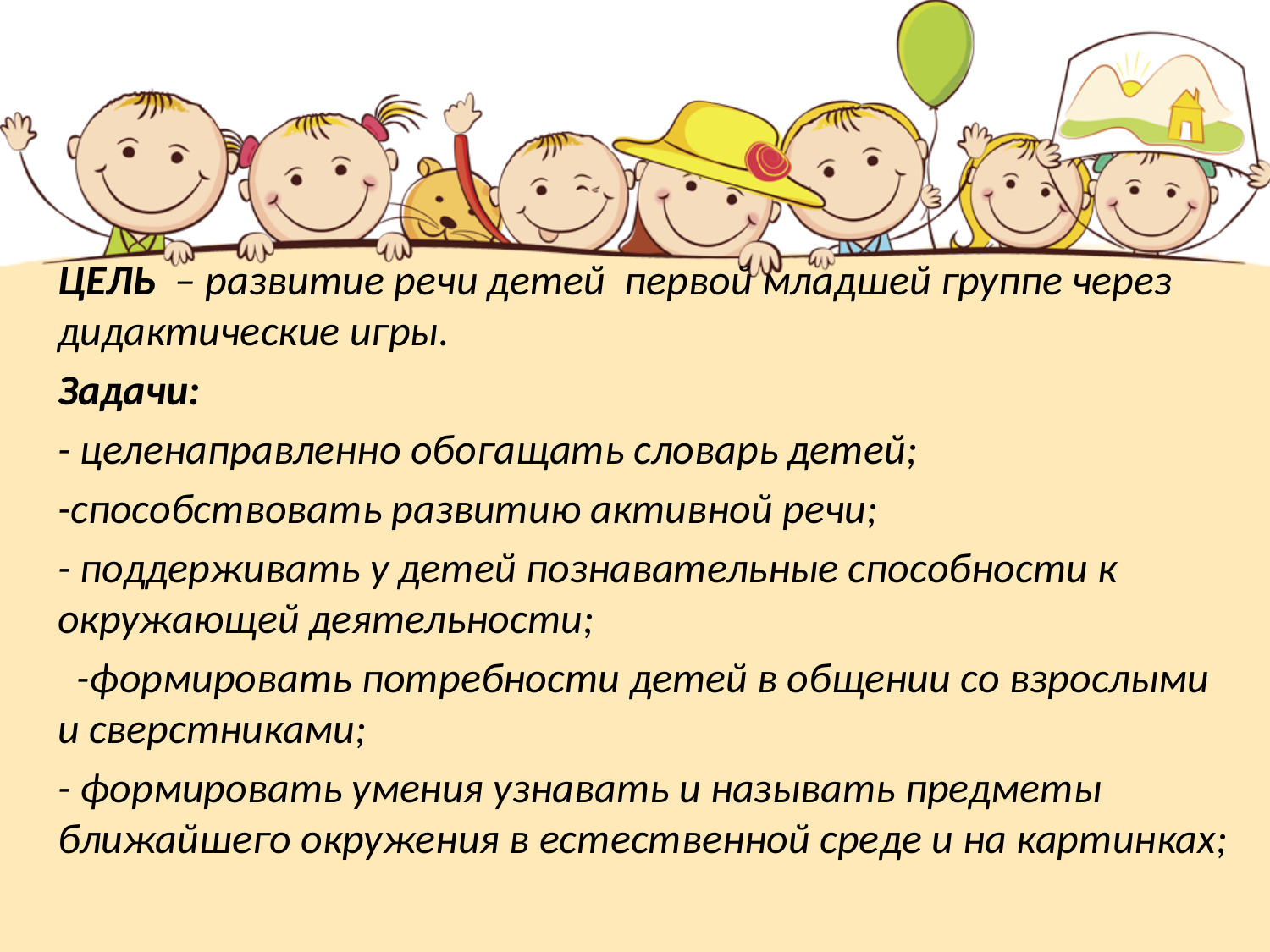

#
ЦЕЛЬ  – развитие речи детей  первой младшей группе через дидактические игры.
Задачи:
- целенаправленно обогащать словарь детей;
-способствовать развитию активной речи;
- поддерживать у детей познавательные способности к окружающей деятельности;
  -формировать потребности детей в общении со взрослыми и сверстниками;
- формировать умения узнавать и называть предметы ближайшего окружения в естественной среде и на картинках;